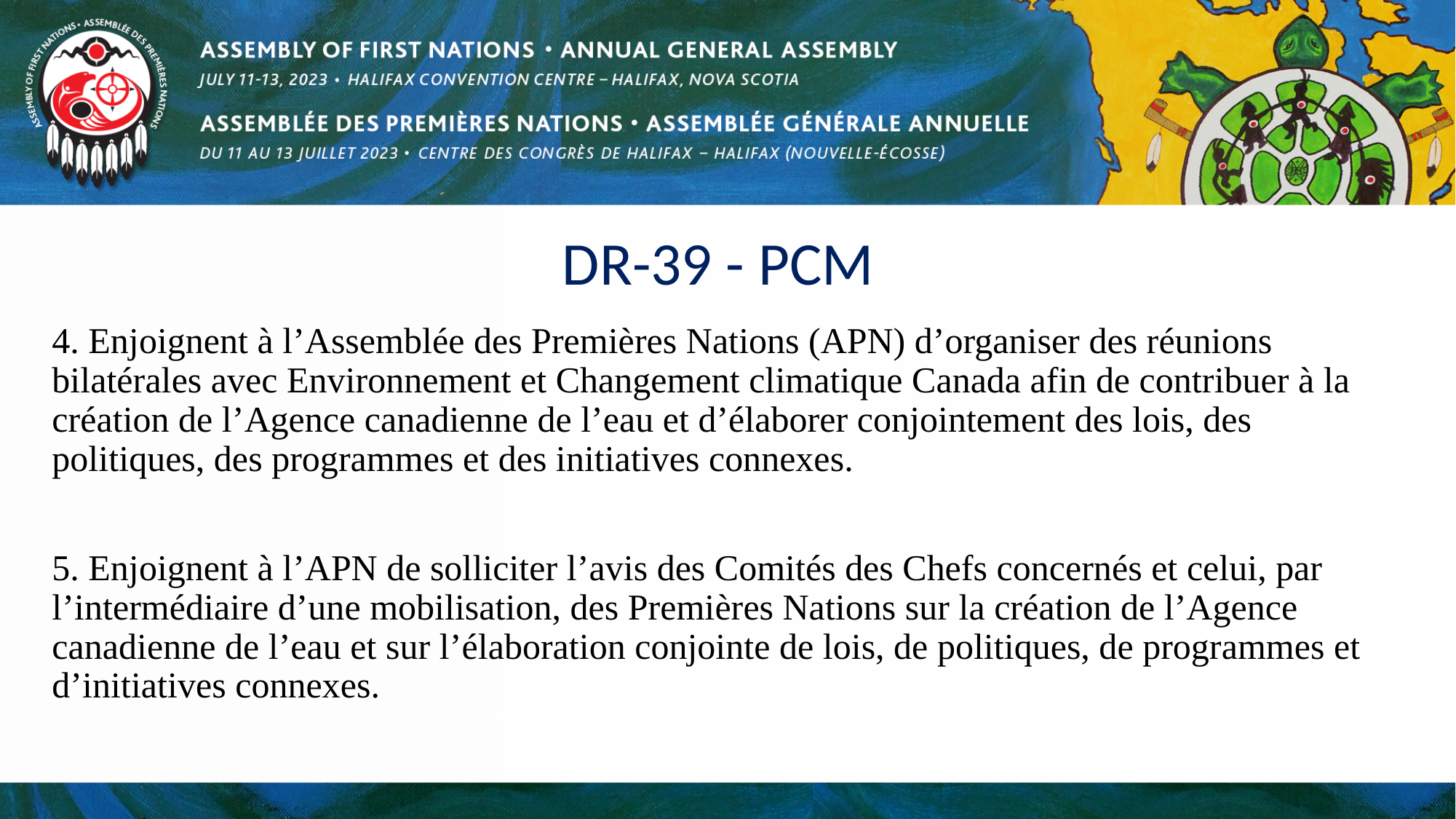

# DR-39 - PCM
4. Enjoignent à l’Assemblée des Premières Nations (APN) d’organiser des réunions bilatérales avec Environnement et Changement climatique Canada afin de contribuer à la création de l’Agence canadienne de l’eau et d’élaborer conjointement des lois, des politiques, des programmes et des initiatives connexes.

5. Enjoignent à l’APN de solliciter l’avis des Comités des Chefs concernés et celui, par l’intermédiaire d’une mobilisation, des Premières Nations sur la création de l’Agence canadienne de l’eau et sur l’élaboration conjointe de lois, de politiques, de programmes et d’initiatives connexes.